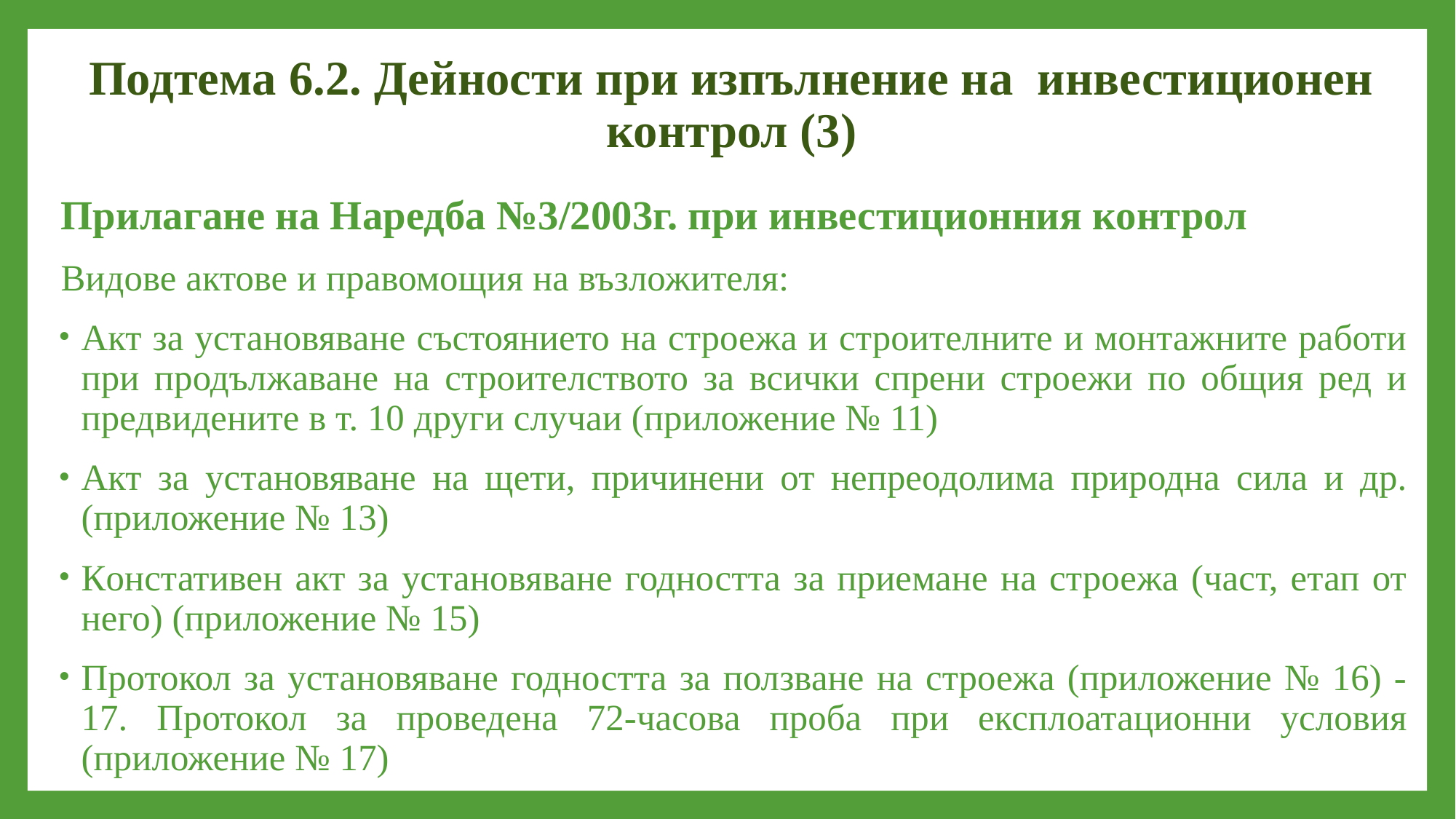

# Подтема 6.2. Дейности при изпълнение на  инвестиционен контрол (3)
Прилагане на Наредба №3/2003г. при инвестиционния контрол
Видове актове и правомощия на възложителя:
Акт за установяване състоянието на строежа и строителните и монтажните работи при продължаване на строителството за всички спрени строежи по общия ред и предвидените в т. 10 други случаи (приложение № 11)
Акт за установяване на щети, причинени от непреодолима природна сила и др. (приложение № 13)
Констативен акт за установяване годността за приемане на строежа (част, етап от него) (приложение № 15)
Протокол за установяване годността за ползване на строежа (приложение № 16) - 17. Протокол за проведена 72-часова проба при експлоатационни условия (приложение № 17)